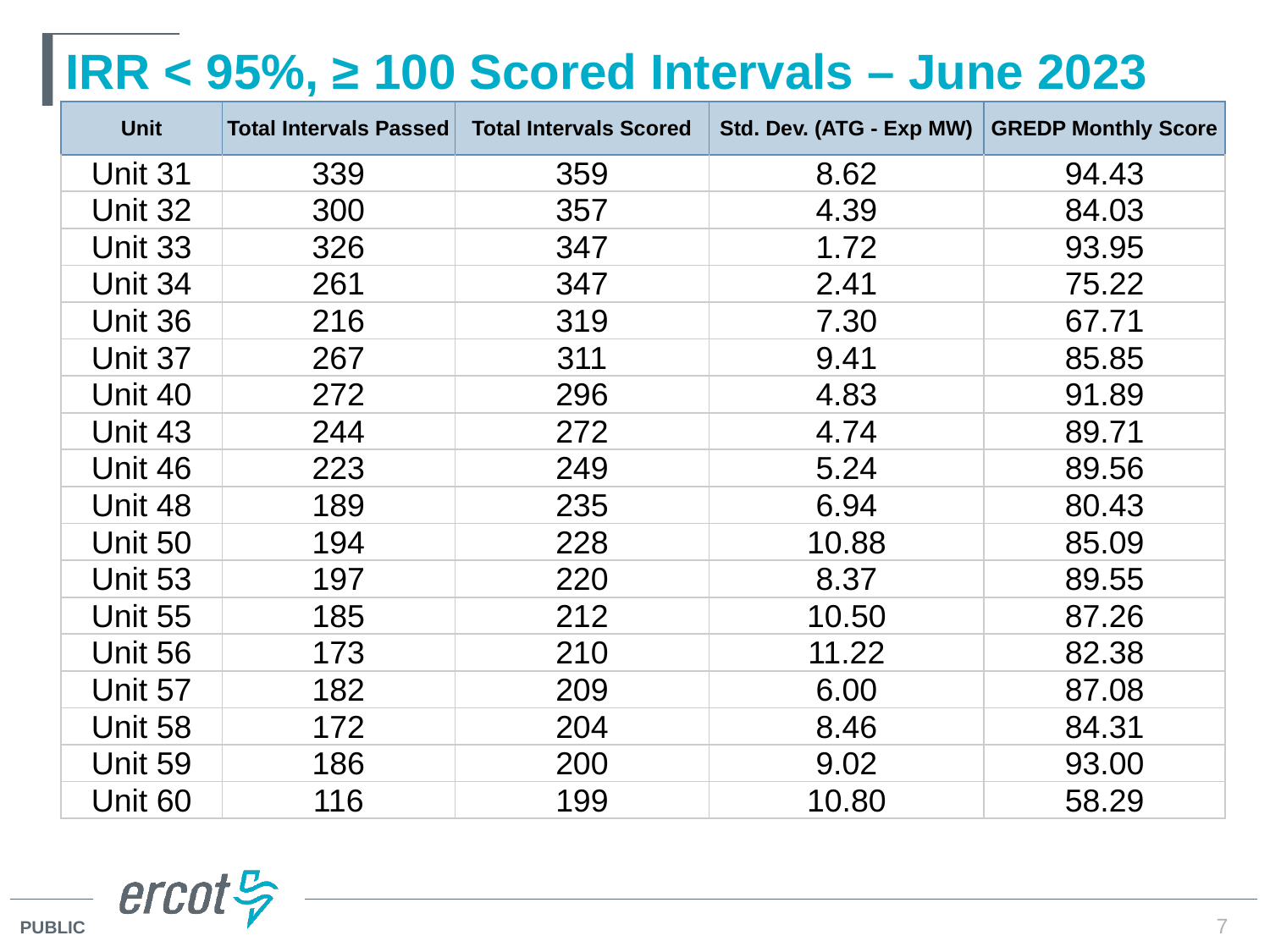

# IRR < 95%, ≥ 100 Scored Intervals – June 2023
| Unit | Total Intervals Passed | Total Intervals Scored | Std. Dev. (ATG - Exp MW) | GREDP Monthly Score |
| --- | --- | --- | --- | --- |
| Unit 31 | 339 | 359 | 8.62 | 94.43 |
| Unit 32 | 300 | 357 | 4.39 | 84.03 |
| Unit 33 | 326 | 347 | 1.72 | 93.95 |
| Unit 34 | 261 | 347 | 2.41 | 75.22 |
| Unit 36 | 216 | 319 | 7.30 | 67.71 |
| Unit 37 | 267 | 311 | 9.41 | 85.85 |
| Unit 40 | 272 | 296 | 4.83 | 91.89 |
| Unit 43 | 244 | 272 | 4.74 | 89.71 |
| Unit 46 | 223 | 249 | 5.24 | 89.56 |
| Unit 48 | 189 | 235 | 6.94 | 80.43 |
| Unit 50 | 194 | 228 | 10.88 | 85.09 |
| Unit 53 | 197 | 220 | 8.37 | 89.55 |
| Unit 55 | 185 | 212 | 10.50 | 87.26 |
| Unit 56 | 173 | 210 | 11.22 | 82.38 |
| Unit 57 | 182 | 209 | 6.00 | 87.08 |
| Unit 58 | 172 | 204 | 8.46 | 84.31 |
| Unit 59 | 186 | 200 | 9.02 | 93.00 |
| Unit 60 | 116 | 199 | 10.80 | 58.29 |
7